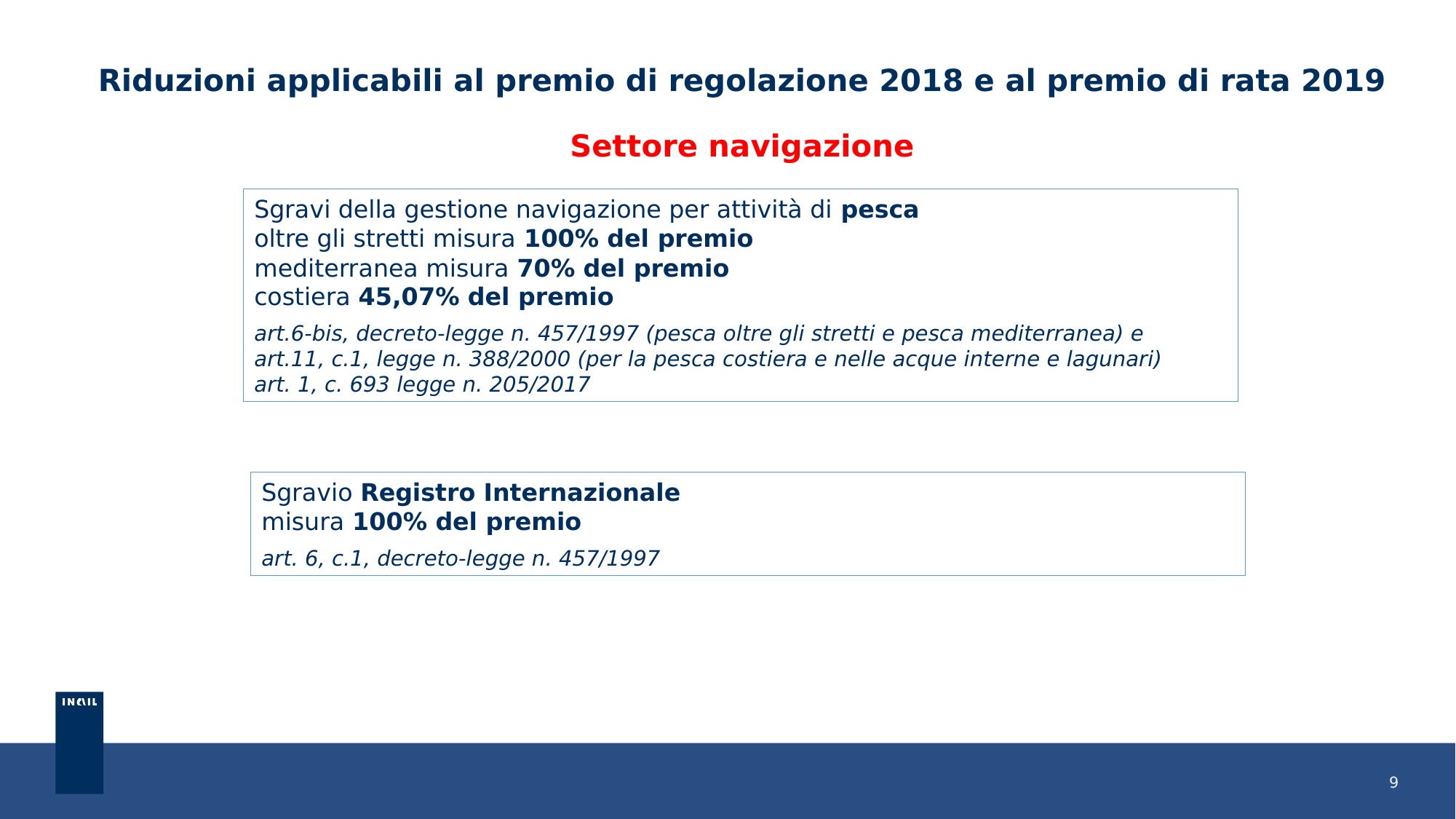

Riduzioni applicabili al premio di regolazione 2018 e al premio di rata 2019

Settore navigazione
Sgravi della gestione navigazione per attività di pesca
oltre gli stretti misura 100% del premio
mediterranea misura 70% del premio
costiera 45,07% del premio
art.6-bis, decreto-legge n. 457/1997 (pesca oltre gli stretti e pesca mediterranea) e
art.11, c.1, legge n. 388/2000 (per la pesca costiera e nelle acque interne e lagunari)
art. 1, c. 693 legge n. 205/2017
Sgravio Registro Internazionale
misura 100% del premio
art. 6, c.1, decreto-legge n. 457/1997
9